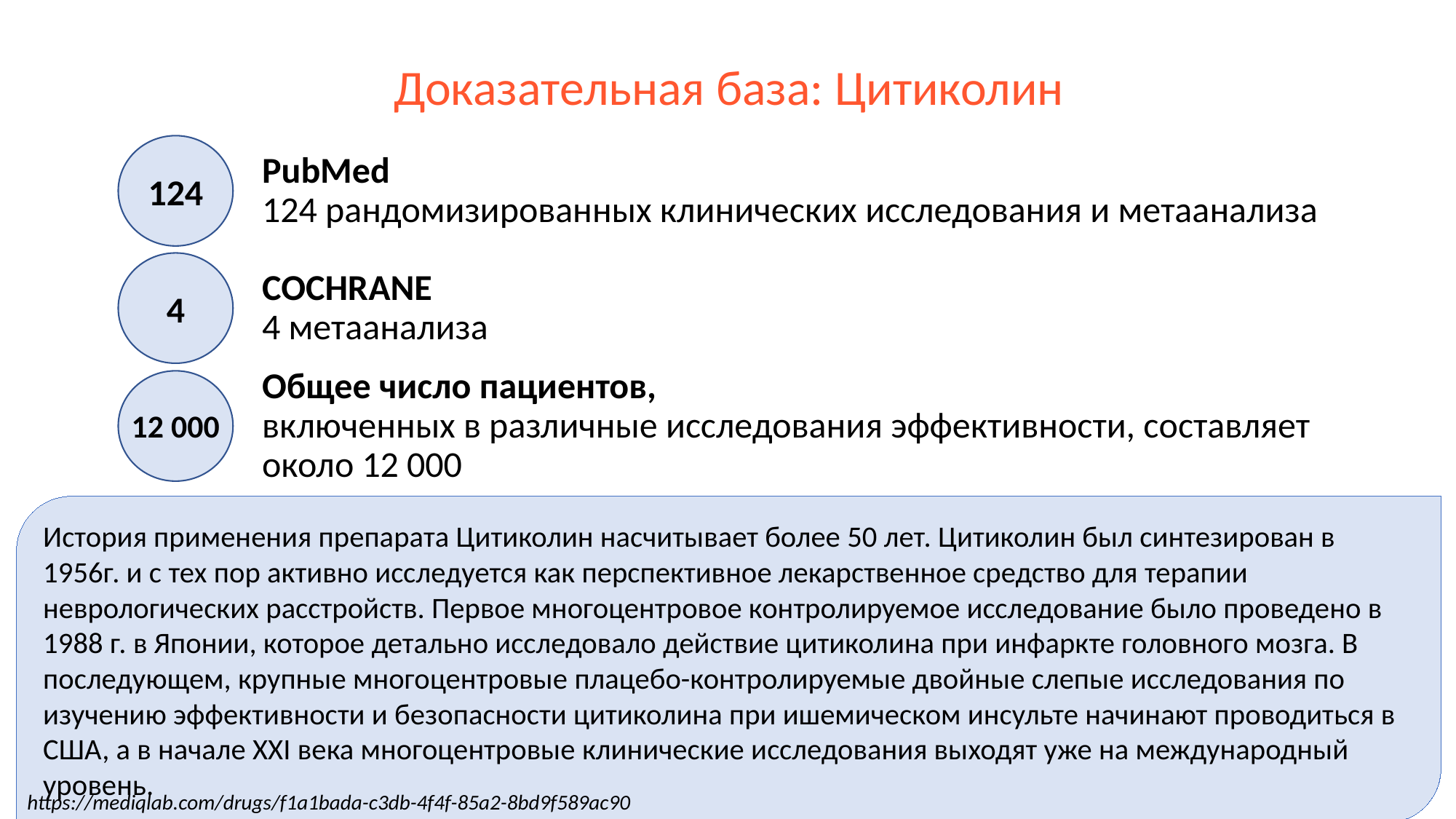

Доказательная база: Цитиколин
124
PubMed
124 рандомизированных клинических исследования и метаанализа
4
COCHRANE
4 метаанализа

Общее число пациентов,
включенных в различные исследования эффективности, составляет около 12 000
12 000
История применения препарата Цитиколин насчитывает более 50 лет. Цитиколин был синтезирован в 1956г. и с тех пор активно исследуется как перспективное лекарственное средство для терапии неврологических расстройств. Первое многоцентровое контролируемое исследование было проведено в 1988 г. в Японии, которое детально исследовало действие цитиколина при инфаркте головного мозга. В последующем, крупные многоцентровые плацебо-контролируемые двойные слепые исследования по изучению эффективности и безопасности цитиколина при ишемическом инсульте начинают проводиться в США, а в начале XXI века многоцентровые клинические исследования выходят уже на международный уровень.
https://mediqlab.com/drugs/f1a1bada-c3db-4f4f-85a2-8bd9f589ac90